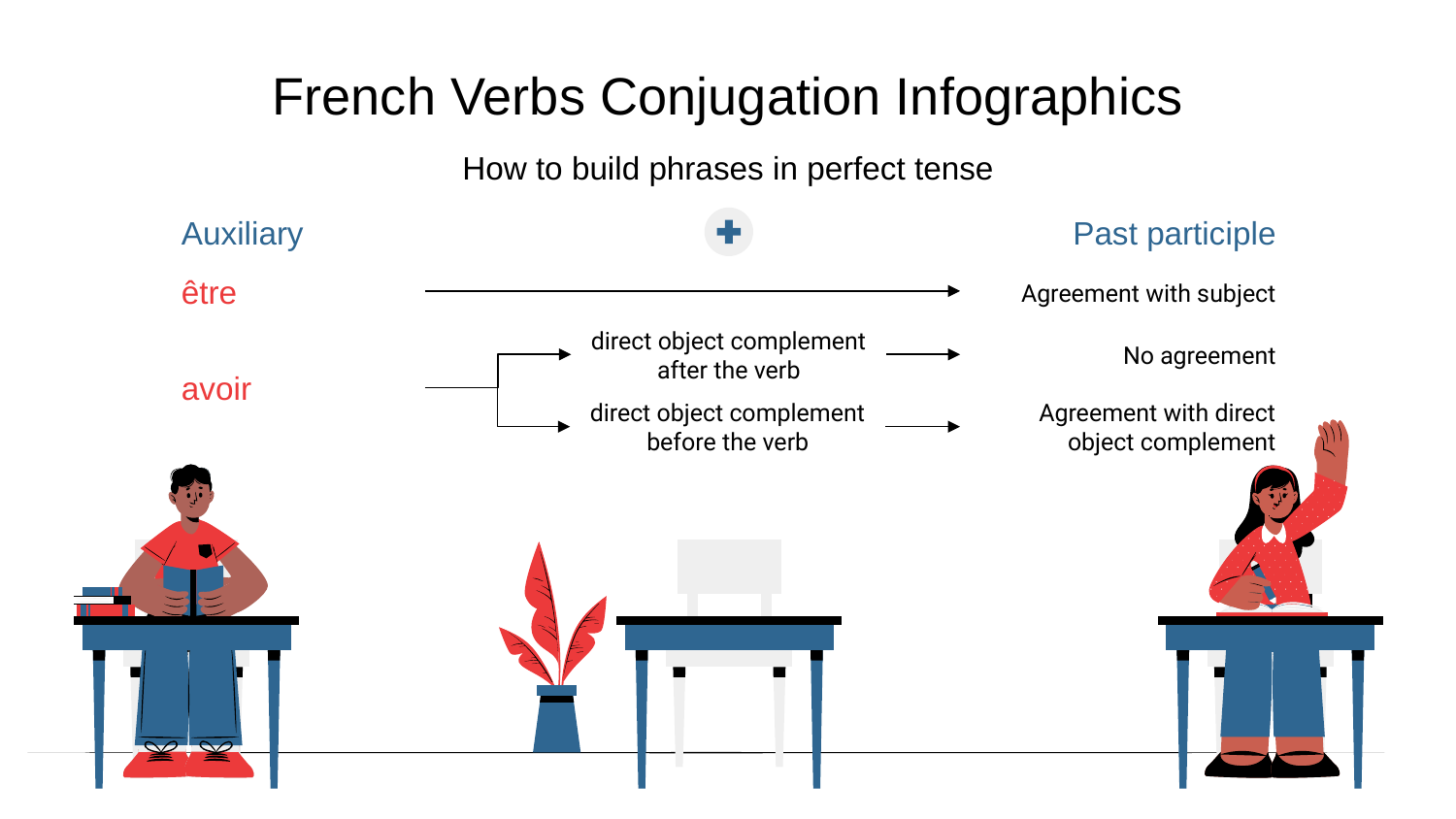

# French Verbs Conjugation Infographics
How to build phrases in perfect tense
Auxiliary
Past participle

Agreement with subject
être
direct object complement after the verb
No agreement
avoir
direct object complement before the verb
Agreement with direct object complement